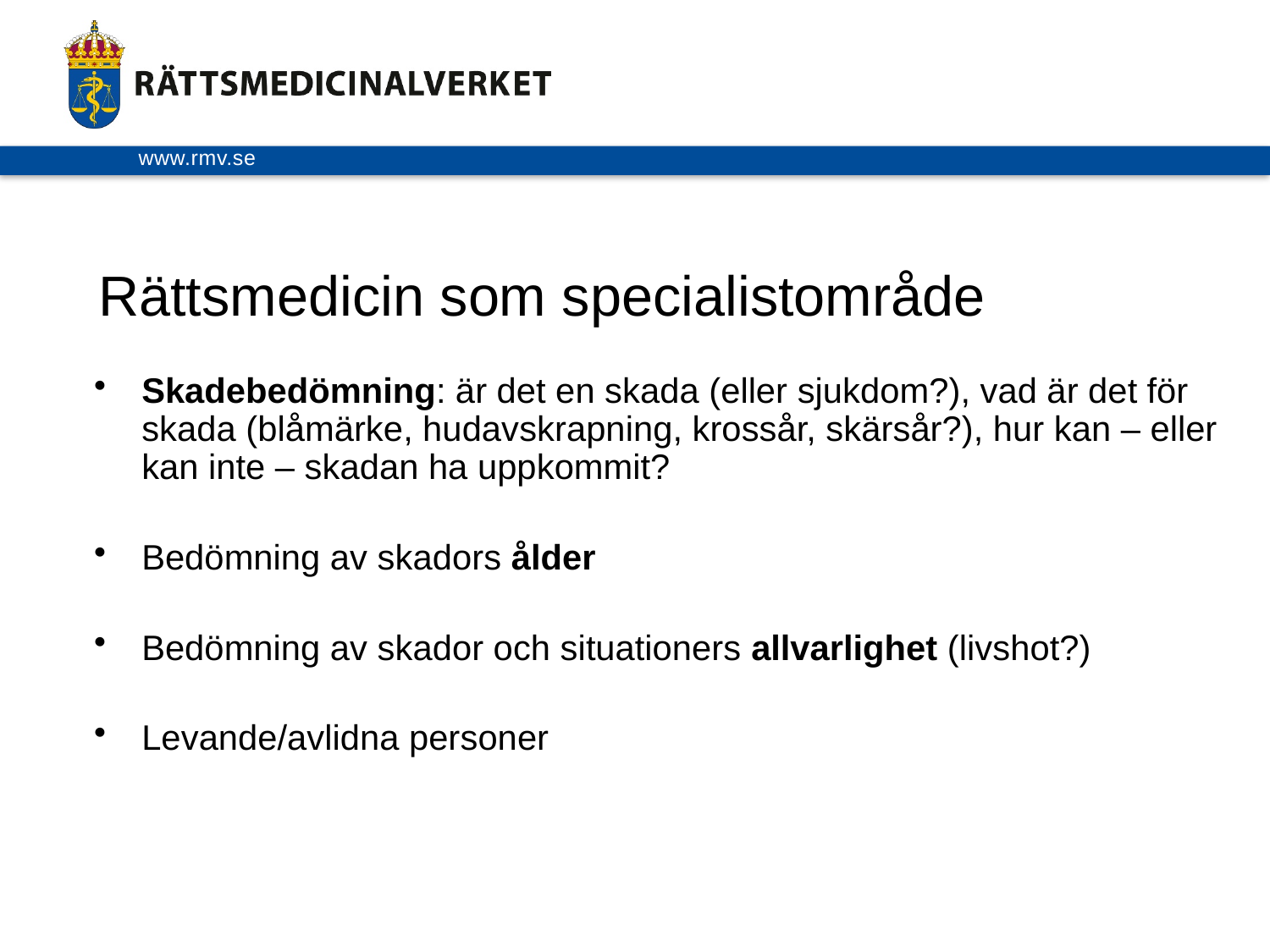

Rättsmedicin som specialistområde
Skadebedömning: är det en skada (eller sjukdom?), vad är det för skada (blåmärke, hudavskrapning, krossår, skärsår?), hur kan – eller kan inte – skadan ha uppkommit?

Bedömning av skadors ålder

Bedömning av skador och situationers allvarlighet (livshot?)

Levande/avlidna personer